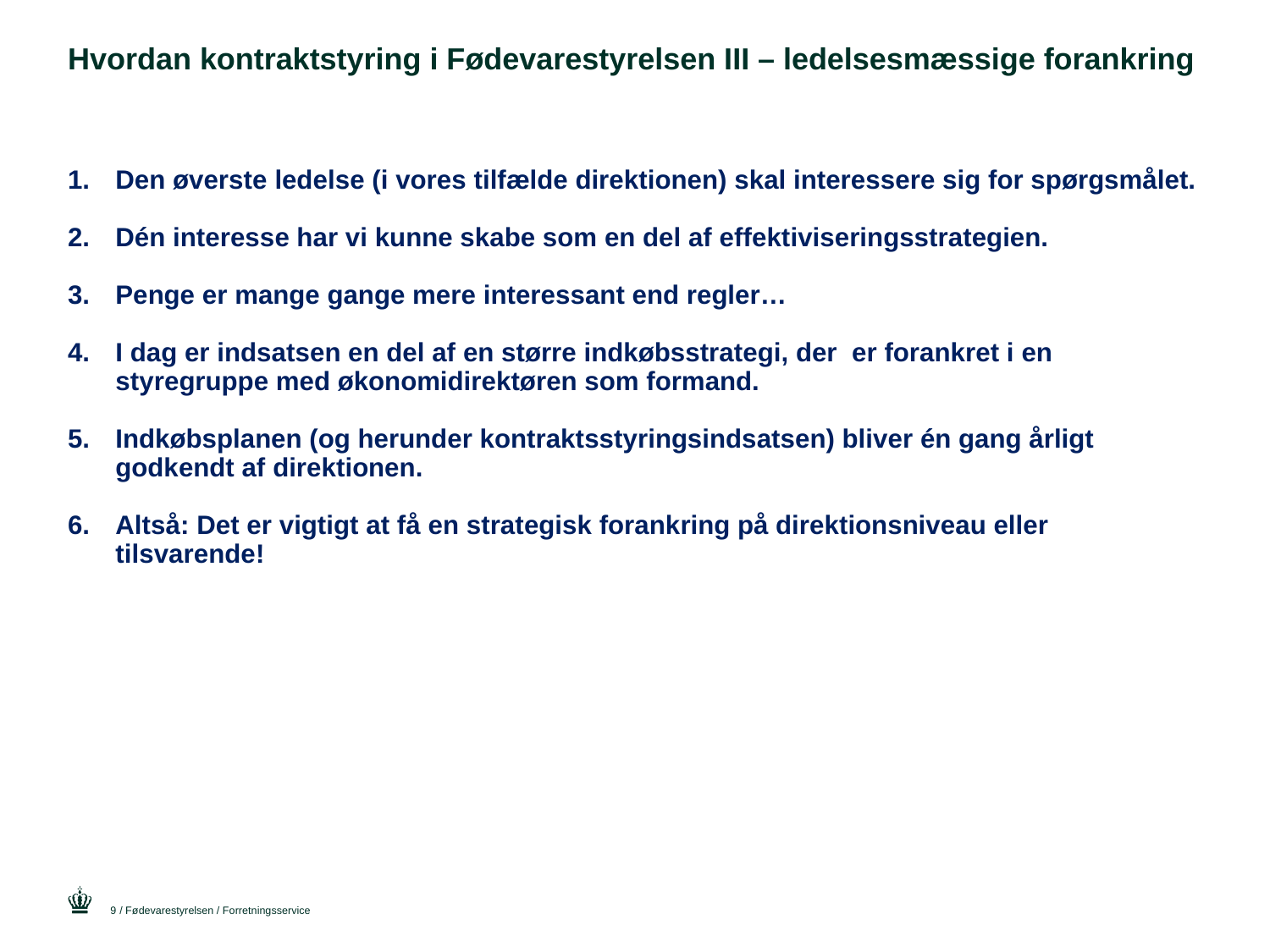

# Hvordan kontraktstyring i Fødevarestyrelsen III – ledelsesmæssige forankring
Den øverste ledelse (i vores tilfælde direktionen) skal interessere sig for spørgsmålet.

Dén interesse har vi kunne skabe som en del af effektiviseringsstrategien.

Penge er mange gange mere interessant end regler…

I dag er indsatsen en del af en større indkøbsstrategi, der  er forankret i en styregruppe med økonomidirektøren som formand.

Indkøbsplanen (og herunder kontraktsstyringsindsatsen) bliver én gang årligt godkendt af direktionen.

Altså: Det er vigtigt at få en strategisk forankring på direktionsniveau eller tilsvarende!
9
/ Fødevarestyrelsen / Forretningsservice